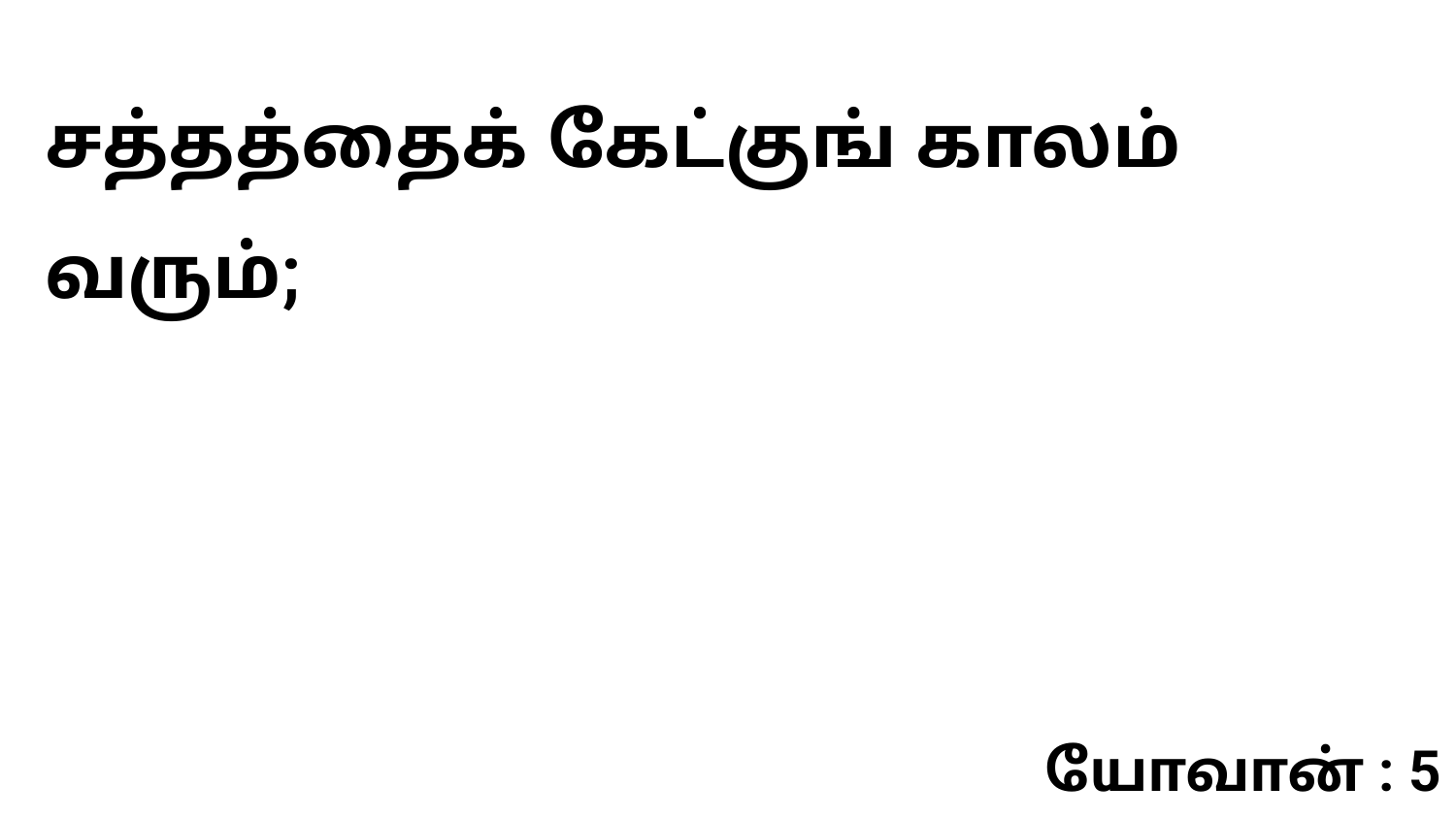

சத்தத்தைக் கேட்குங் காலம் வரும்;
யோவான் : 5